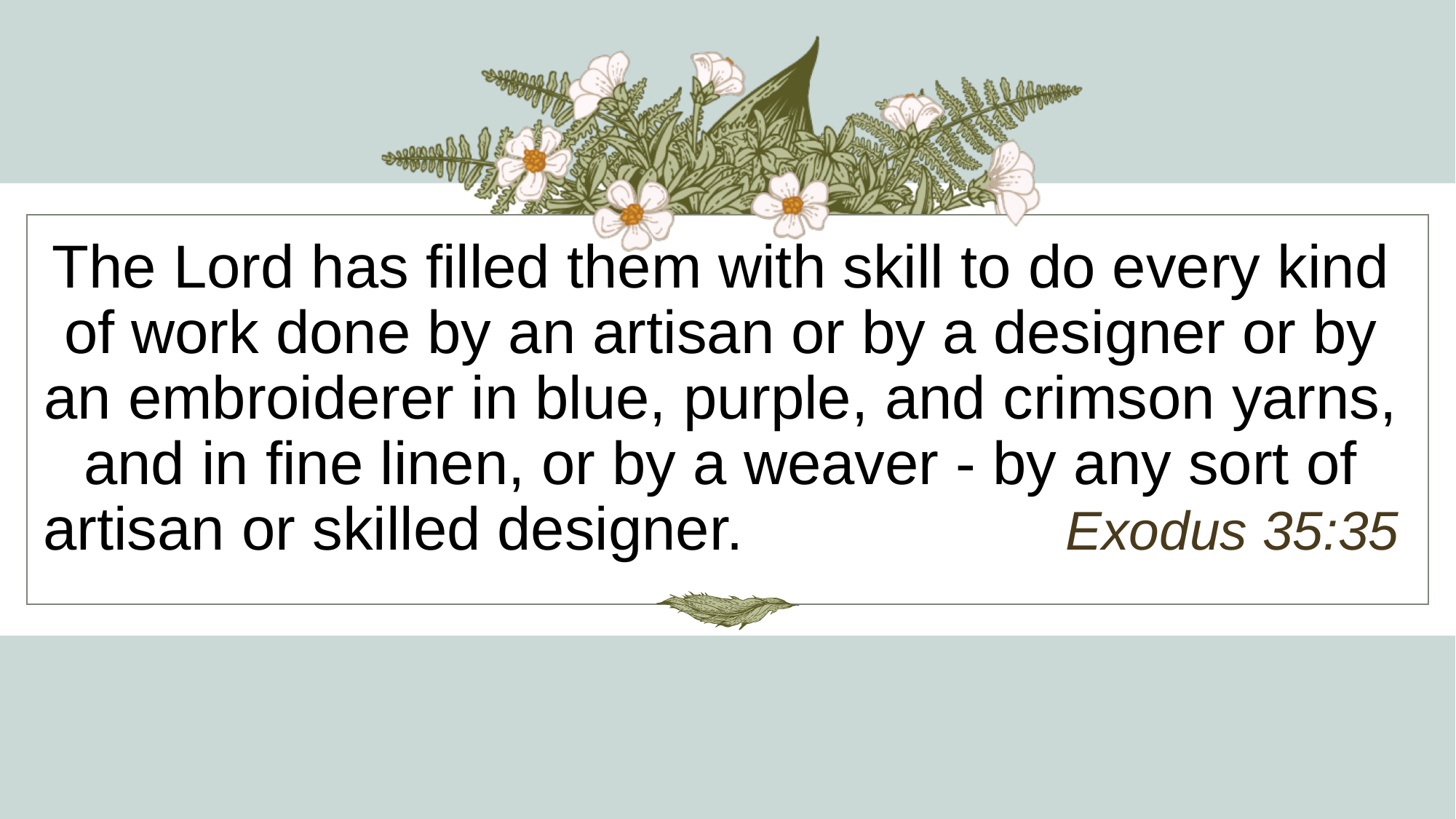

”
“
# The Lord has filled them with skill to do every kind of work done by an artisan or by a designer or by an embroiderer in blue, purple, and crimson yarns, and in fine linen, or by a weaver - by any sort of artisan or skilled designer.                   Exodus 35:35